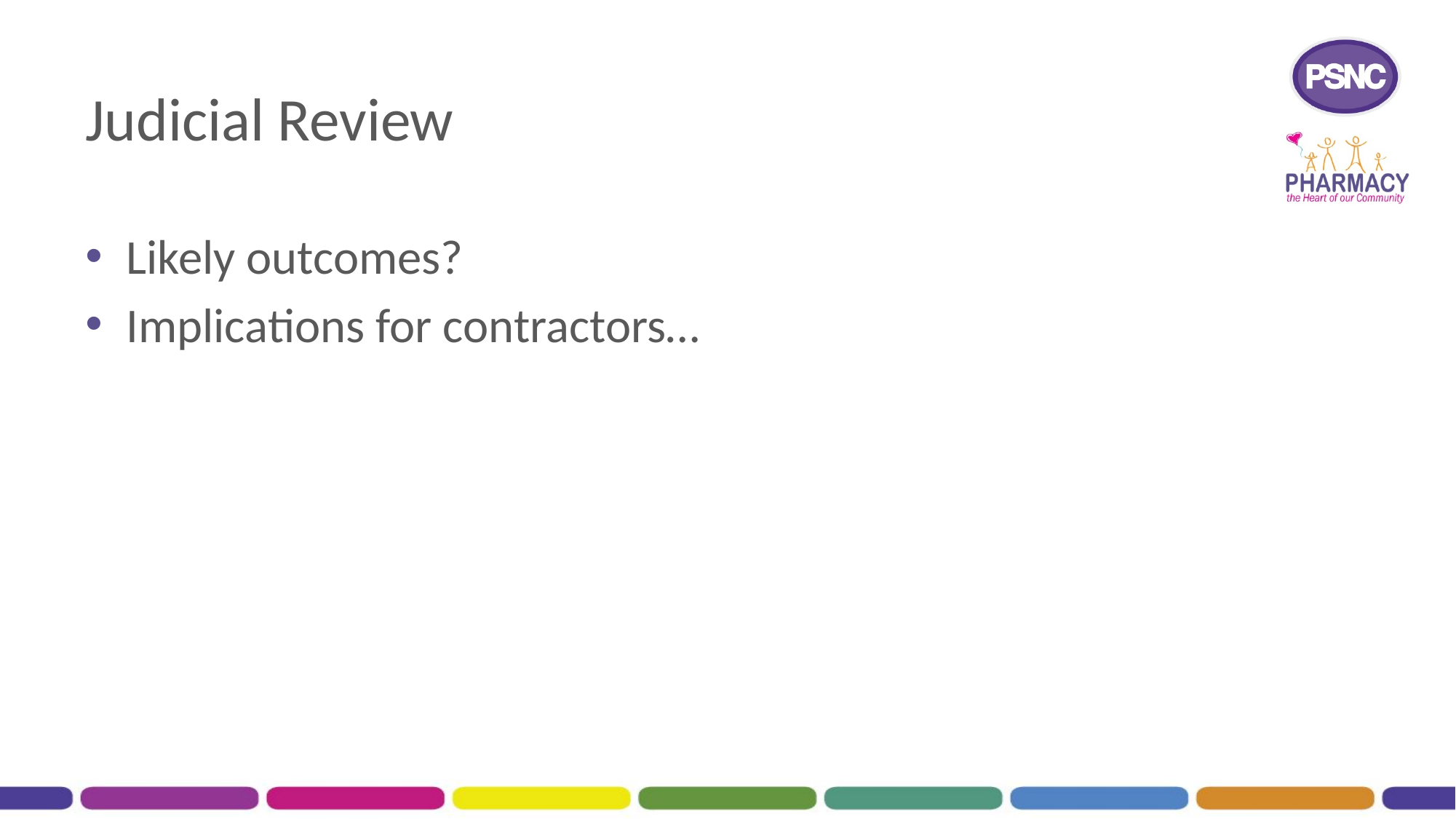

# Judicial Review
Likely outcomes?
Implications for contractors…